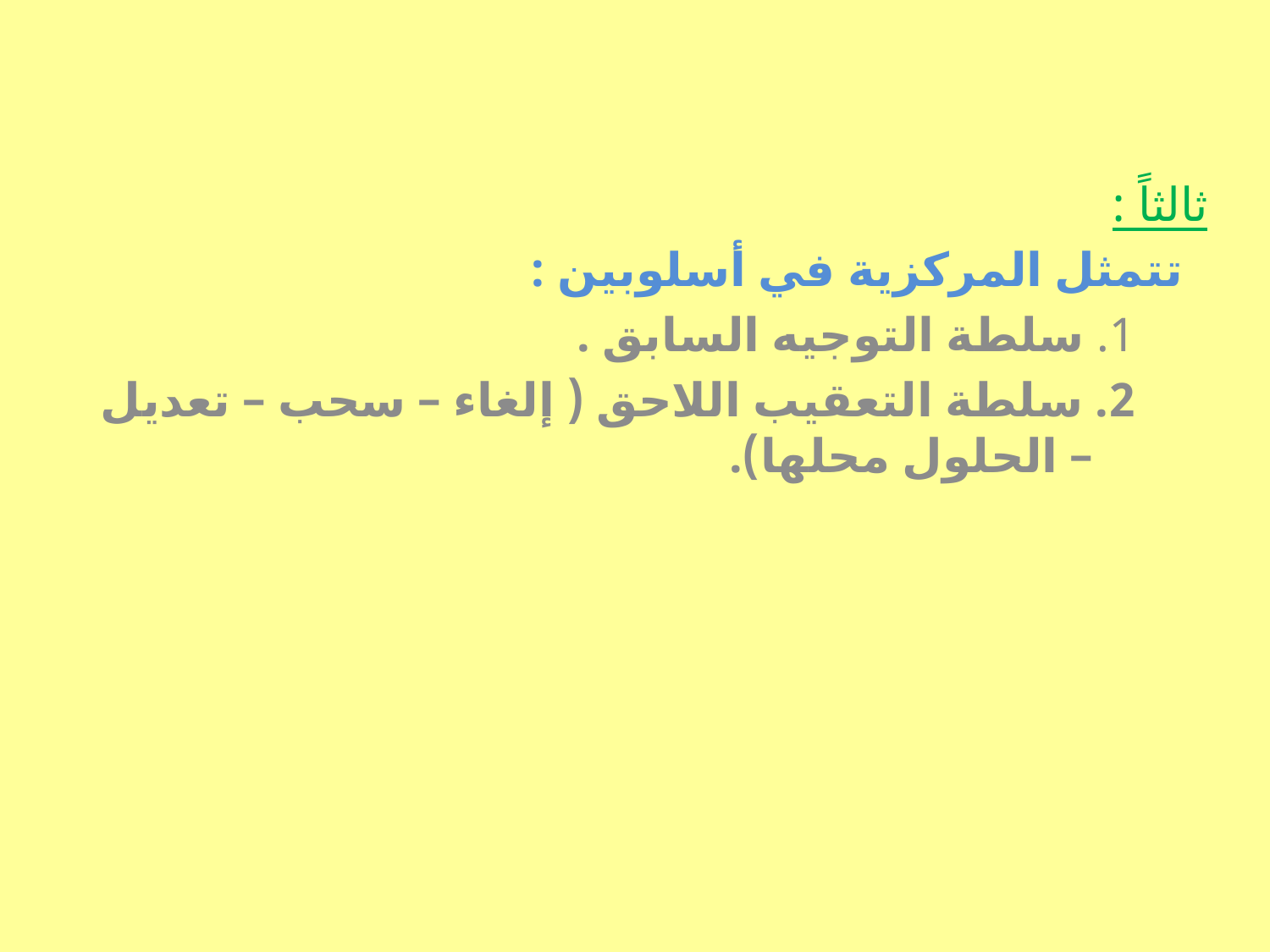

ثالثاً :
  تتمثل المركزية في أسلوبين :
      1. سلطة التوجيه السابق .
      2. سلطة التعقيب اللاحق ( إلغاء – سحب – تعديل – الحلول محلها).